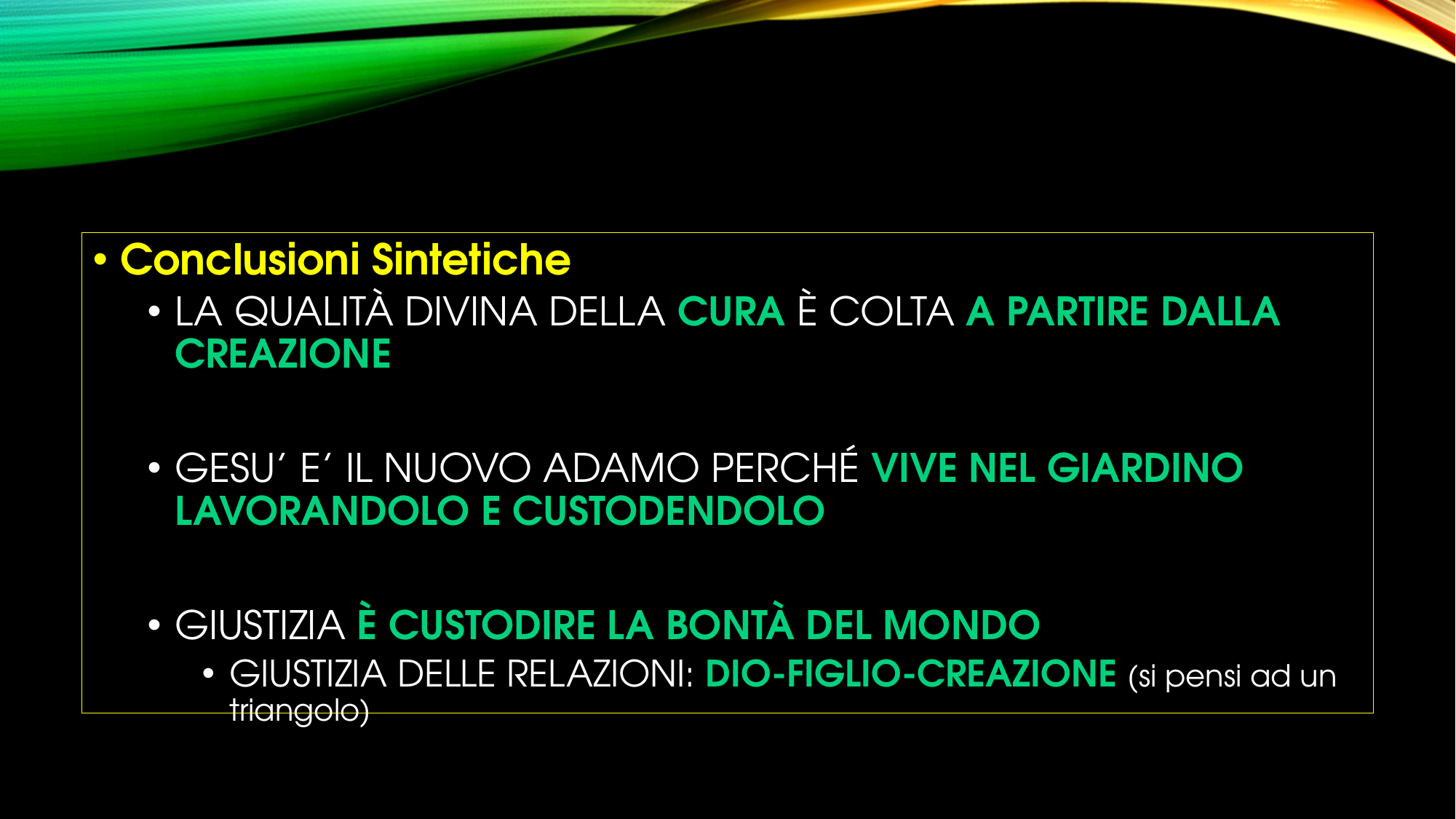

Conclusioni Sintetiche
LA QUALITÀ DIVINA DELLA CURA È COLTA A PARTIRE DALLA CREAZIONE

GESU’ E’ IL NUOVO ADAMO PERCHÉ VIVE NEL GIARDINO LAVORANDOLO E CUSTODENDOLO

GIUSTIZIA È CUSTODIRE LA BONTÀ DEL MONDO
GIUSTIZIA DELLE RELAZIONI: DIO-FIGLIO-CREAZIONE (si pensi ad un triangolo)